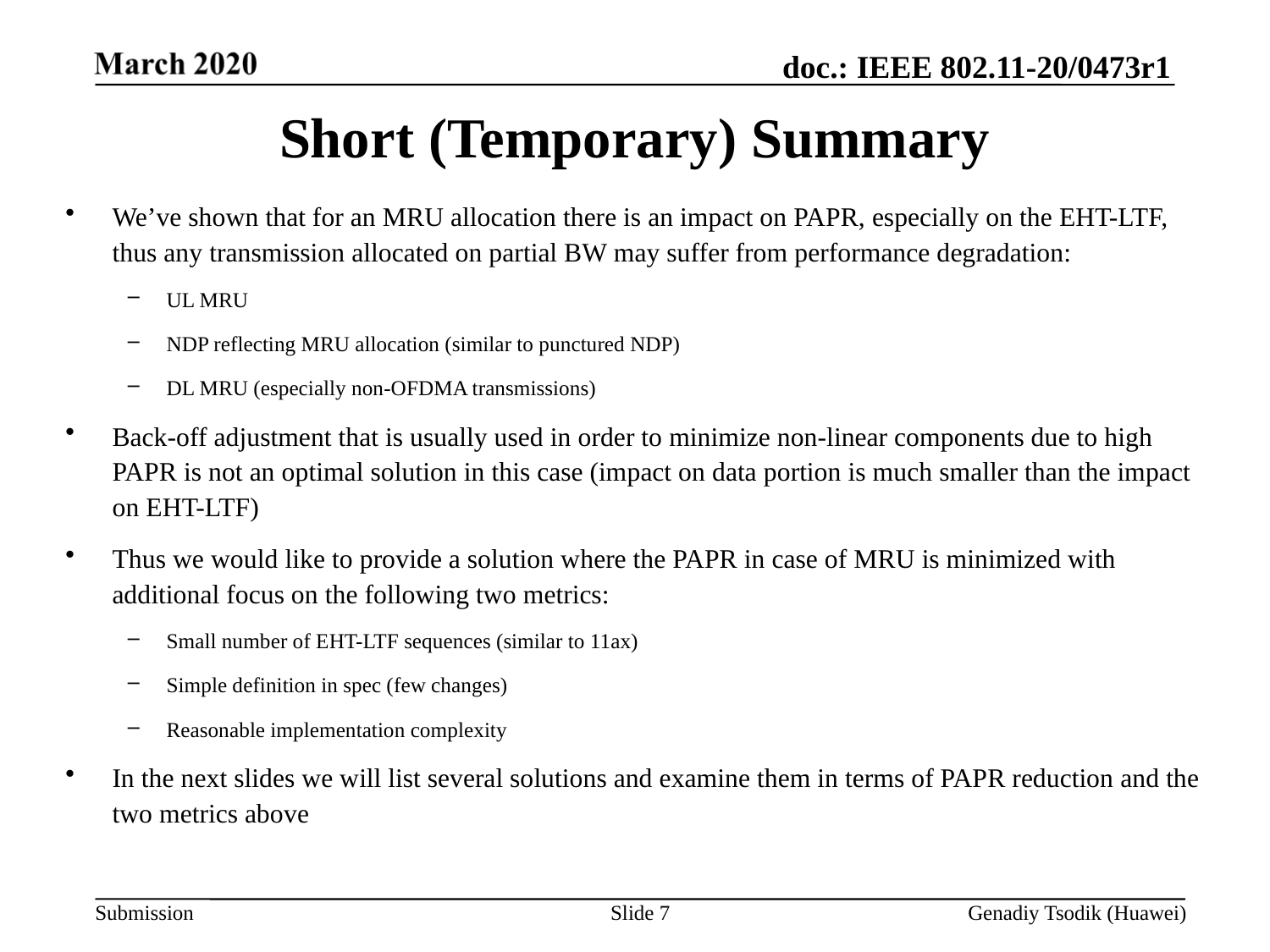

# Short (Temporary) Summary
We’ve shown that for an MRU allocation there is an impact on PAPR, especially on the EHT-LTF, thus any transmission allocated on partial BW may suffer from performance degradation:
UL MRU
NDP reflecting MRU allocation (similar to punctured NDP)
DL MRU (especially non-OFDMA transmissions)
Back-off adjustment that is usually used in order to minimize non-linear components due to high PAPR is not an optimal solution in this case (impact on data portion is much smaller than the impact on EHT-LTF)
Thus we would like to provide a solution where the PAPR in case of MRU is minimized with additional focus on the following two metrics:
Small number of EHT-LTF sequences (similar to 11ax)
Simple definition in spec (few changes)
Reasonable implementation complexity
In the next slides we will list several solutions and examine them in terms of PAPR reduction and the two metrics above
Slide 7
Genadiy Tsodik (Huawei)